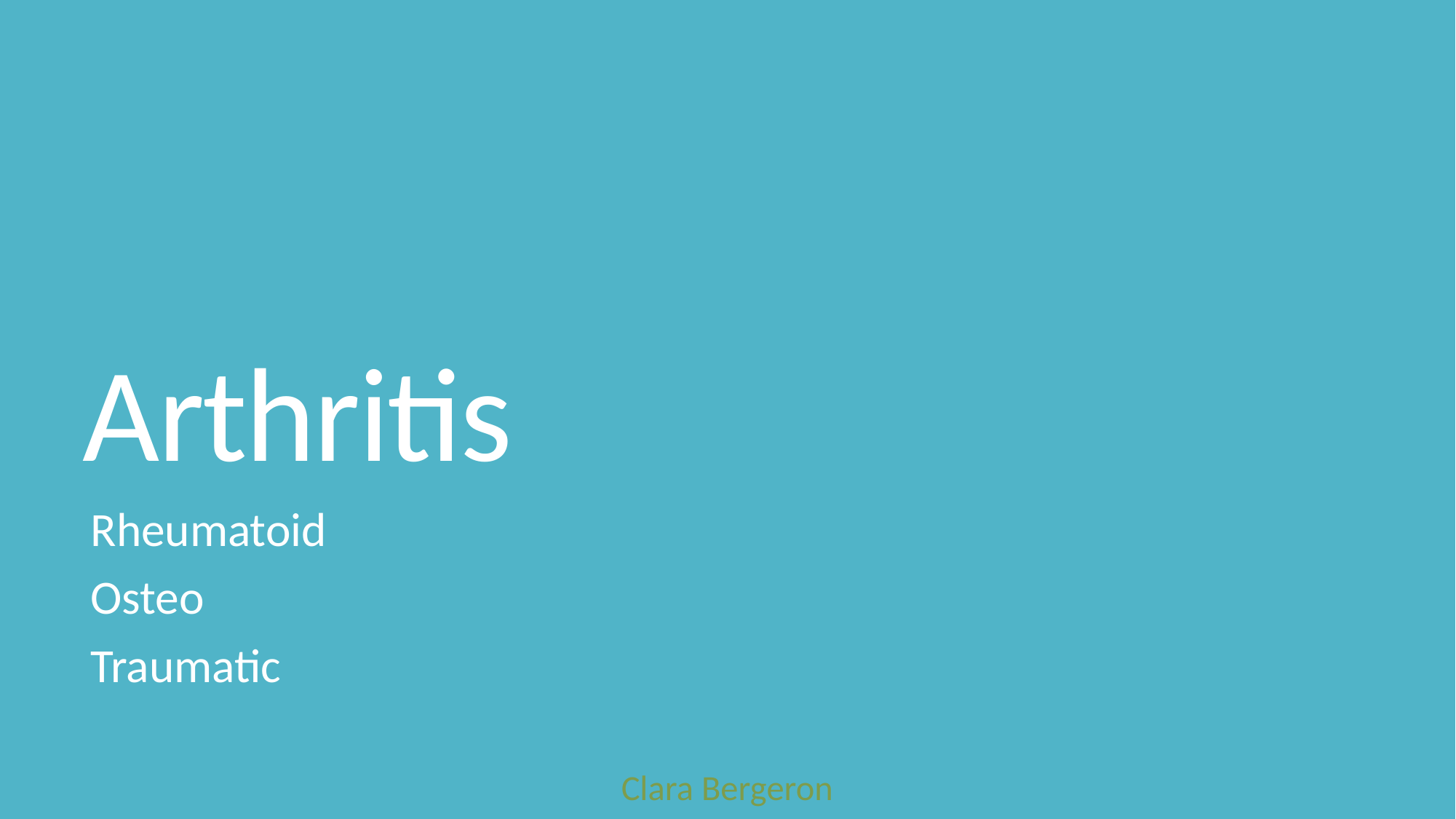

# Arthritis
Rheumatoid
Osteo
Traumatic
Clara Bergeron